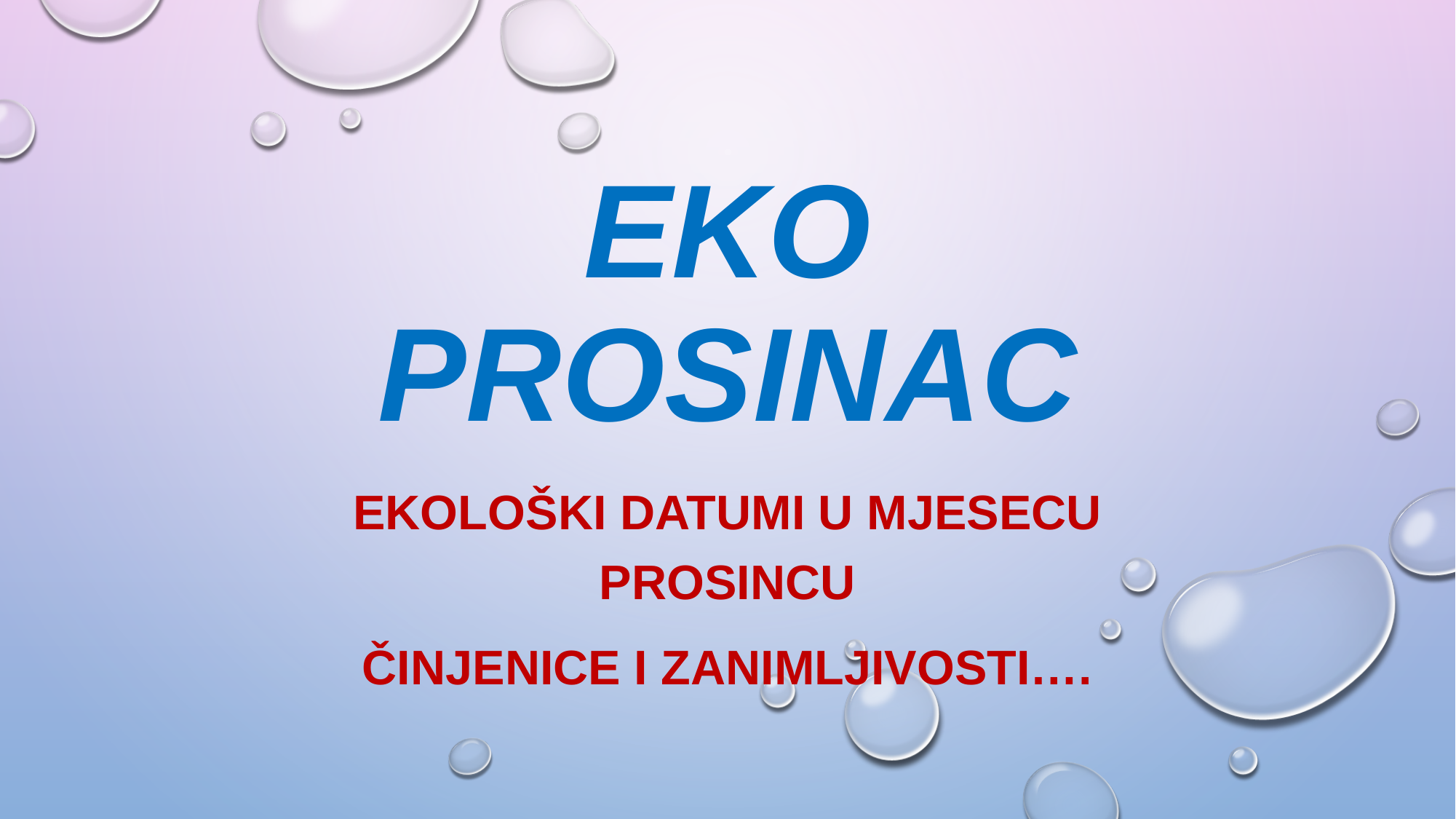

# EKO PROSINAC
ekološki datumi u mjesecu prosincu
Činjenice i zanimljivosti….